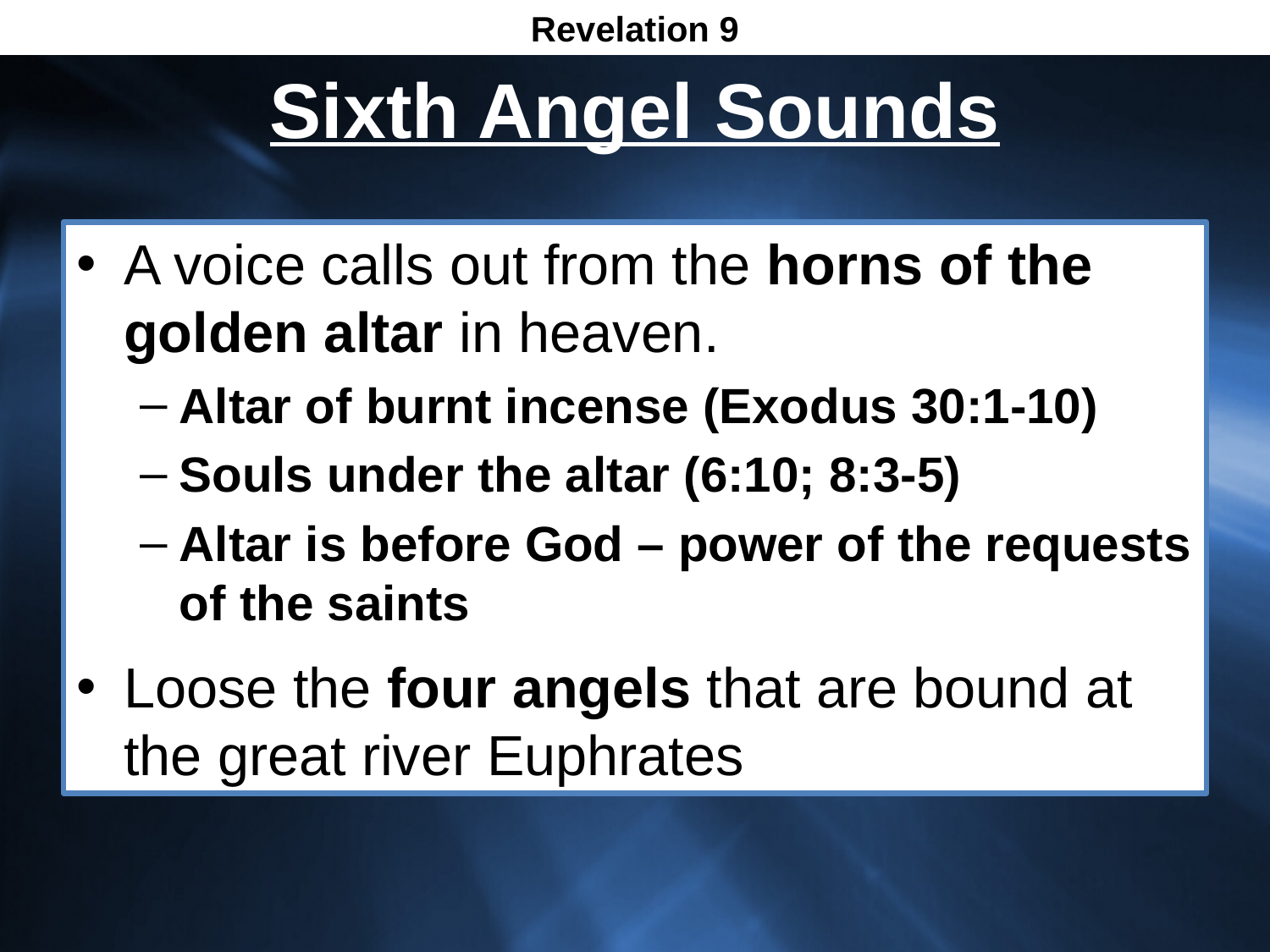

Revelation 9
# Sixth Angel Sounds
A voice calls out from the horns of the golden altar in heaven.
Altar of burnt incense (Exodus 30:1-10)
Souls under the altar (6:10; 8:3-5)
Altar is before God – power of the requests of the saints
Loose the four angels that are bound at the great river Euphrates